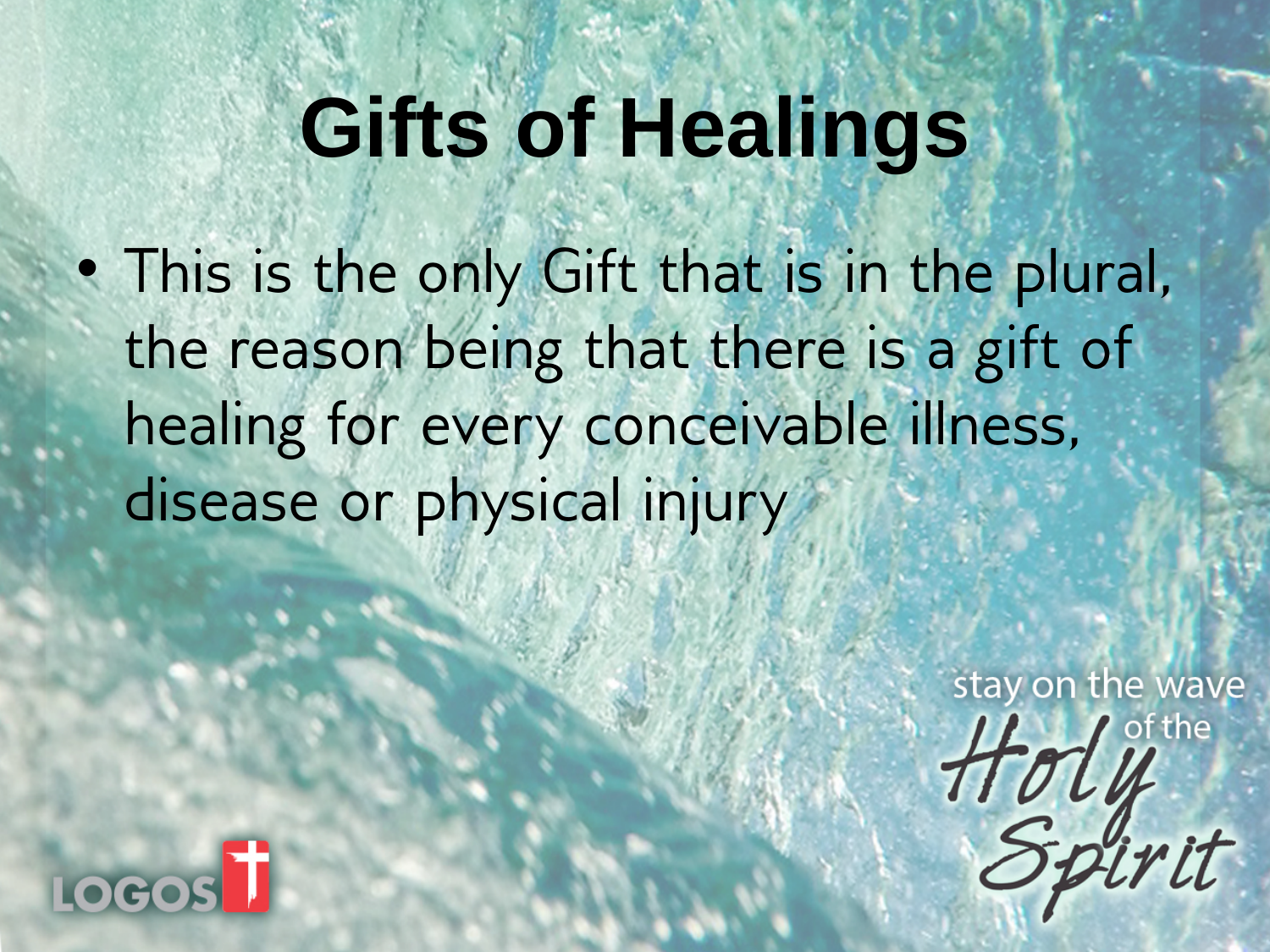

# Gifts of Healings
This is the only Gift that is in the plural, the reason being that there is a gift of healing for every conceivable illness, disease or physical injury